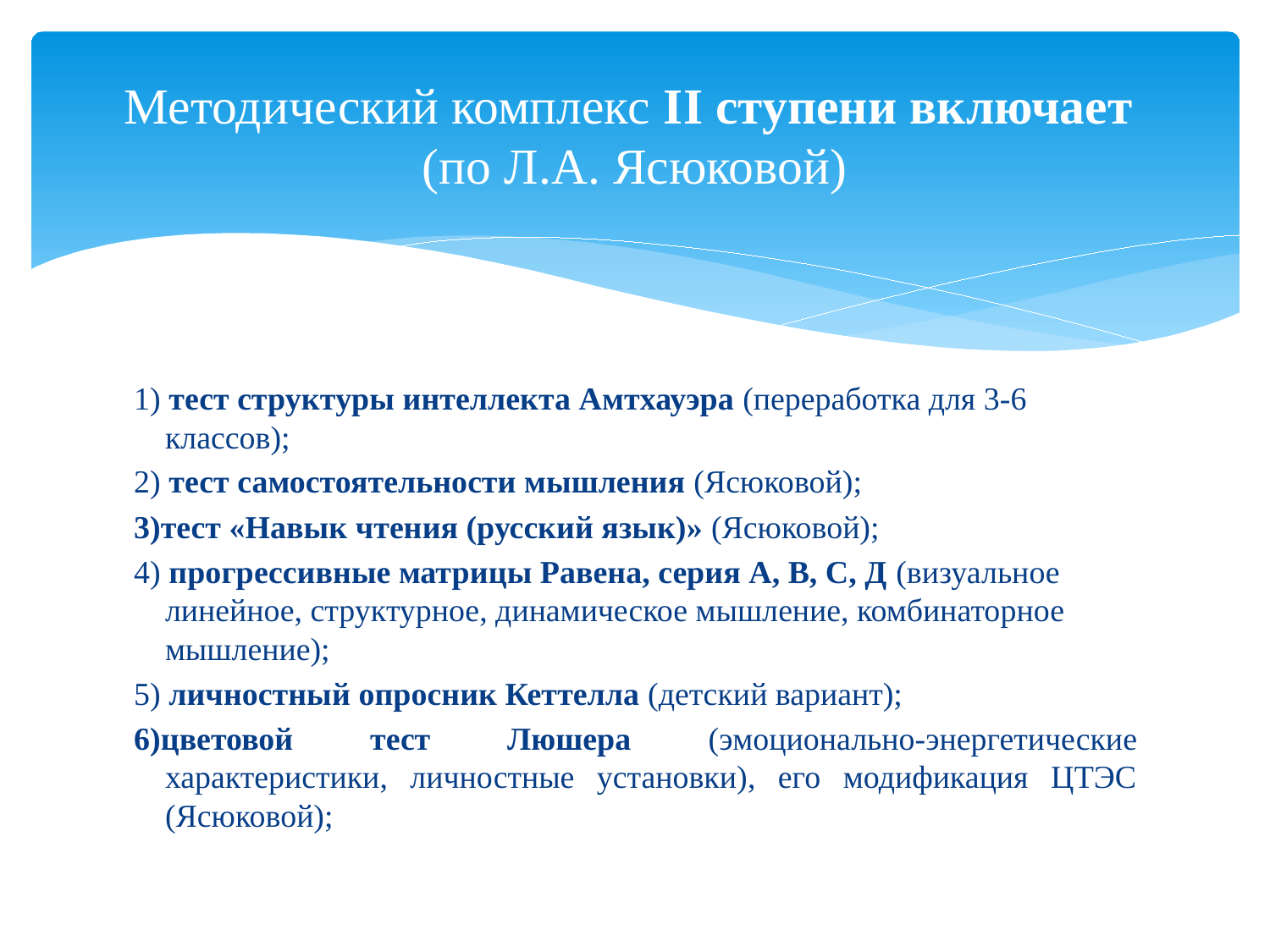

# Методический комплекс II ступени включает (по Л.А. Ясюковой)
1) тест структуры интеллекта Амтхауэра (переработка для 3-6 классов);
2) тест самостоятельности мышления (Ясюковой);
3)тест «Навык чтения (русский язык)» (Ясюковой);
4) прогрессивные матрицы Равена, серия А, В, С, Д (визуальное линейное, структурное, динамическое мышление, комбинаторное мышление);
5) личностный опросник Кеттелла (детский вариант);
6)цветовой тест Люшера (эмоционально-энергетические характеристики, личностные установки), его модификация ЦТЭС (Ясюковой);